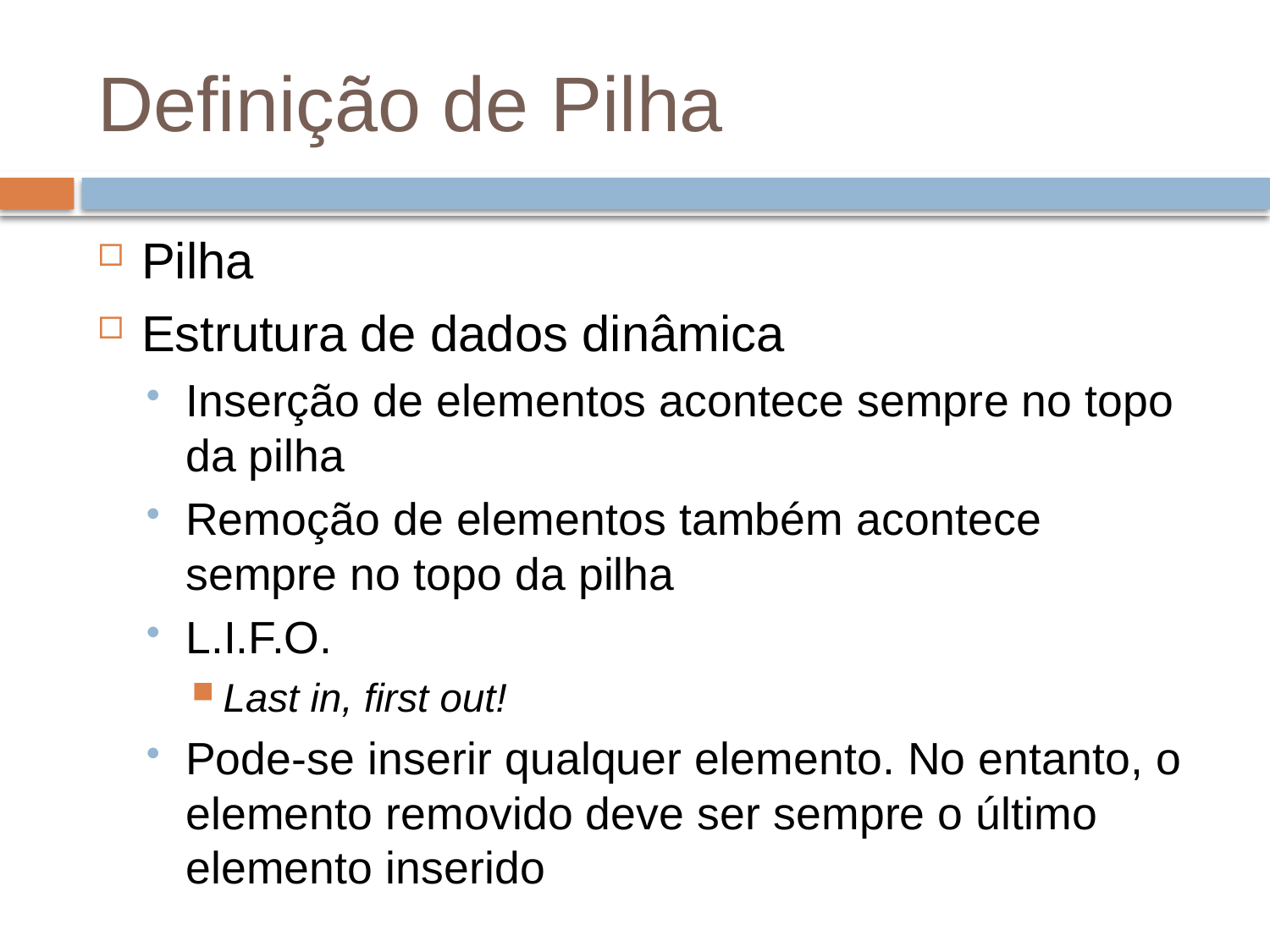

# Definição de Pilha
Pilha
Estrutura de dados dinâmica
Inserção de elementos acontece sempre no topo da pilha
Remoção de elementos também acontece sempre no topo da pilha
L.I.F.O.
Last in, first out!
Pode-se inserir qualquer elemento. No entanto, o elemento removido deve ser sempre o último elemento inserido